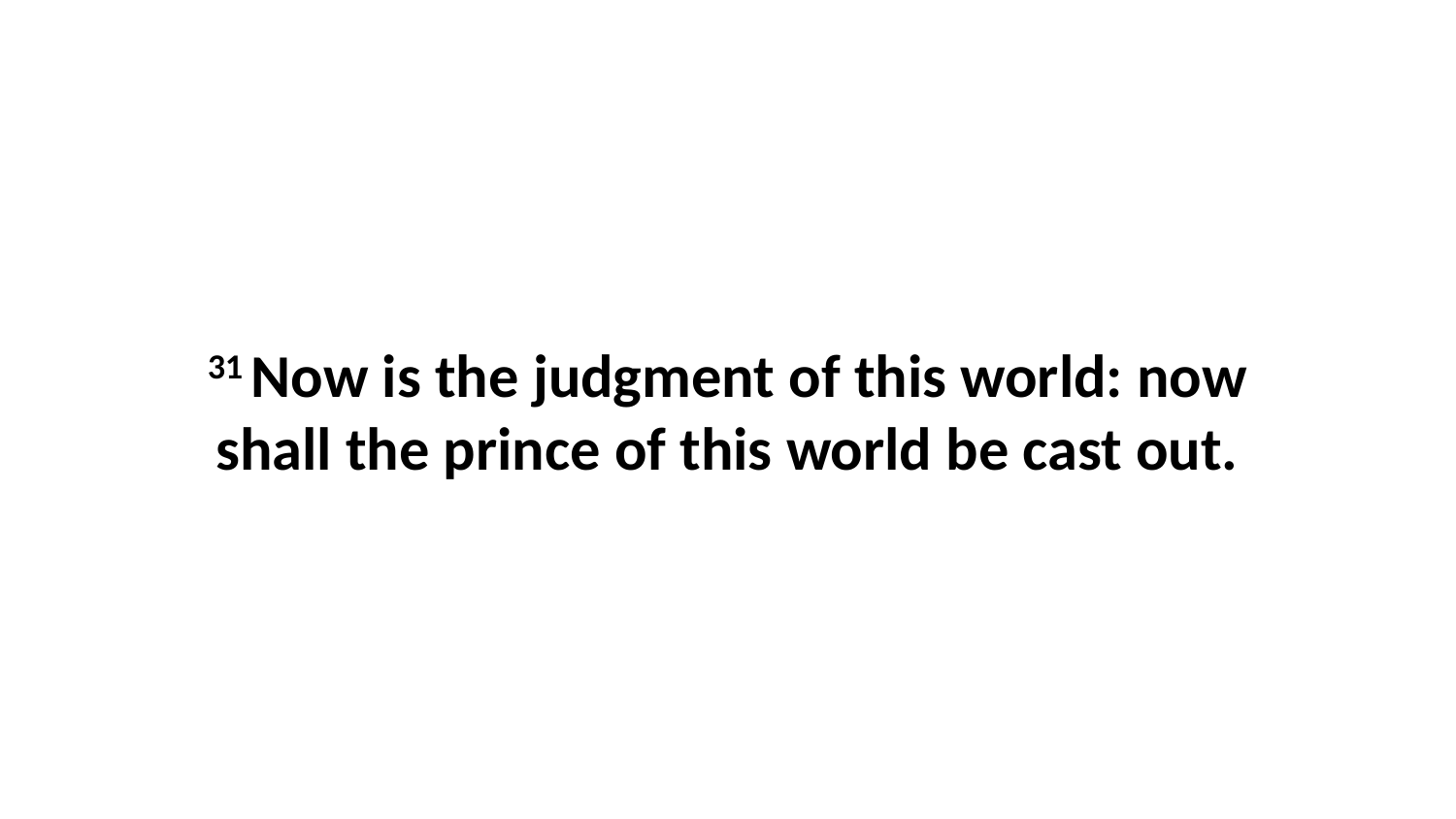

31 Now is the judgment of this world: now shall the prince of this world be cast out.